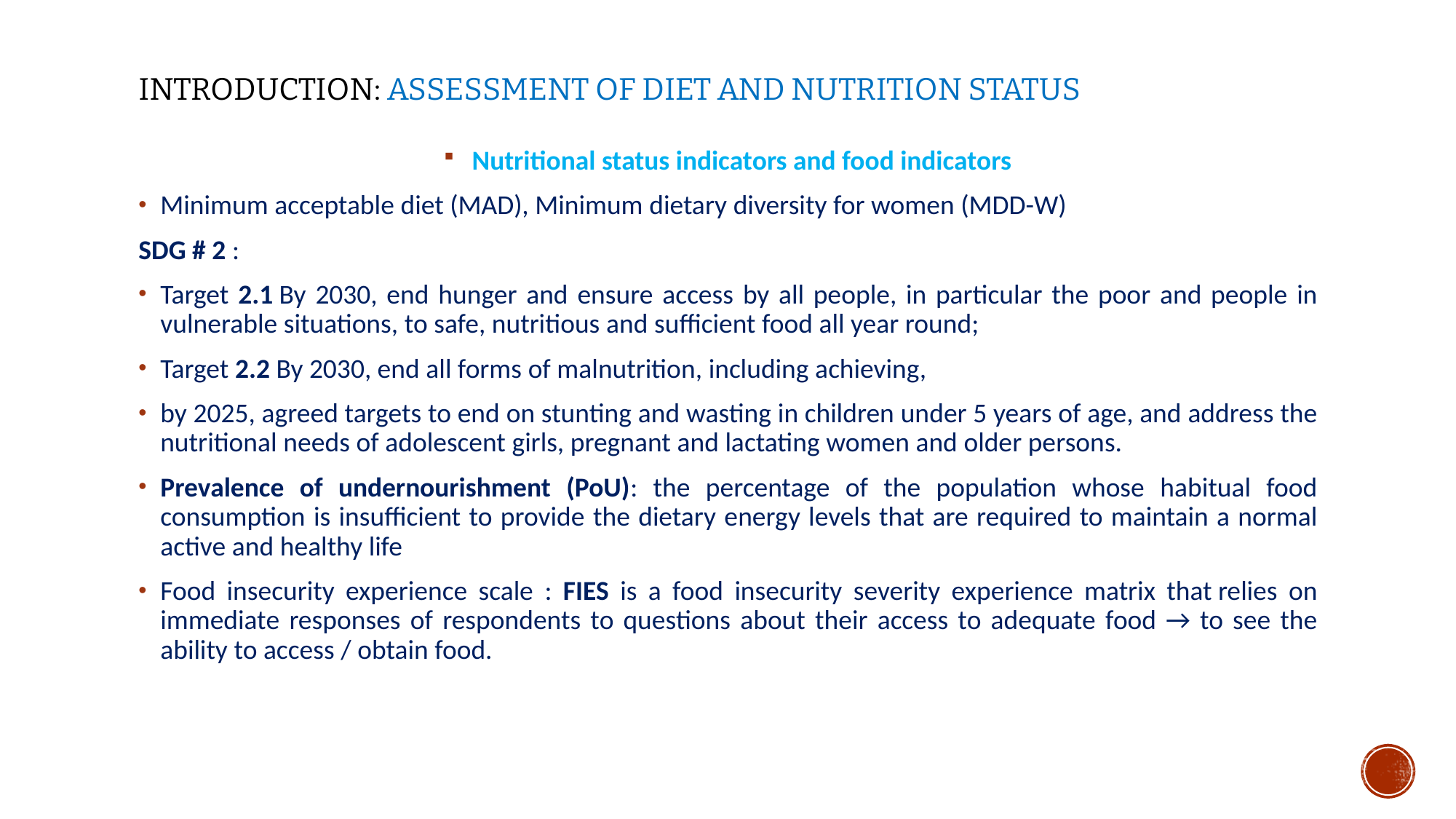

# Introduction: Assessment of diet and nutrition status
 Nutritional status indicators and food indicators
Minimum acceptable diet (MAD), Minimum dietary diversity for women (MDD-W)
SDG # 2 :
Target 2.1 By 2030, end hunger and ensure access by all people, in particular the poor and people in vulnerable situations, to safe, nutritious and sufficient food all year round;
Target 2.2 By 2030, end all forms of malnutrition, including achieving,
by 2025, agreed targets to end on stunting and wasting in children under 5 years of age, and address the nutritional needs of adolescent girls, pregnant and lactating women and older persons.
Prevalence of undernourishment (PoU): the percentage of the population whose habitual food consumption is insufficient to provide the dietary energy levels that are required to maintain a normal active and healthy life
Food insecurity experience scale : FIES is a food insecurity severity experience matrix that relies on immediate responses of respondents to questions about their access to adequate food → to see the ability to access / obtain food.